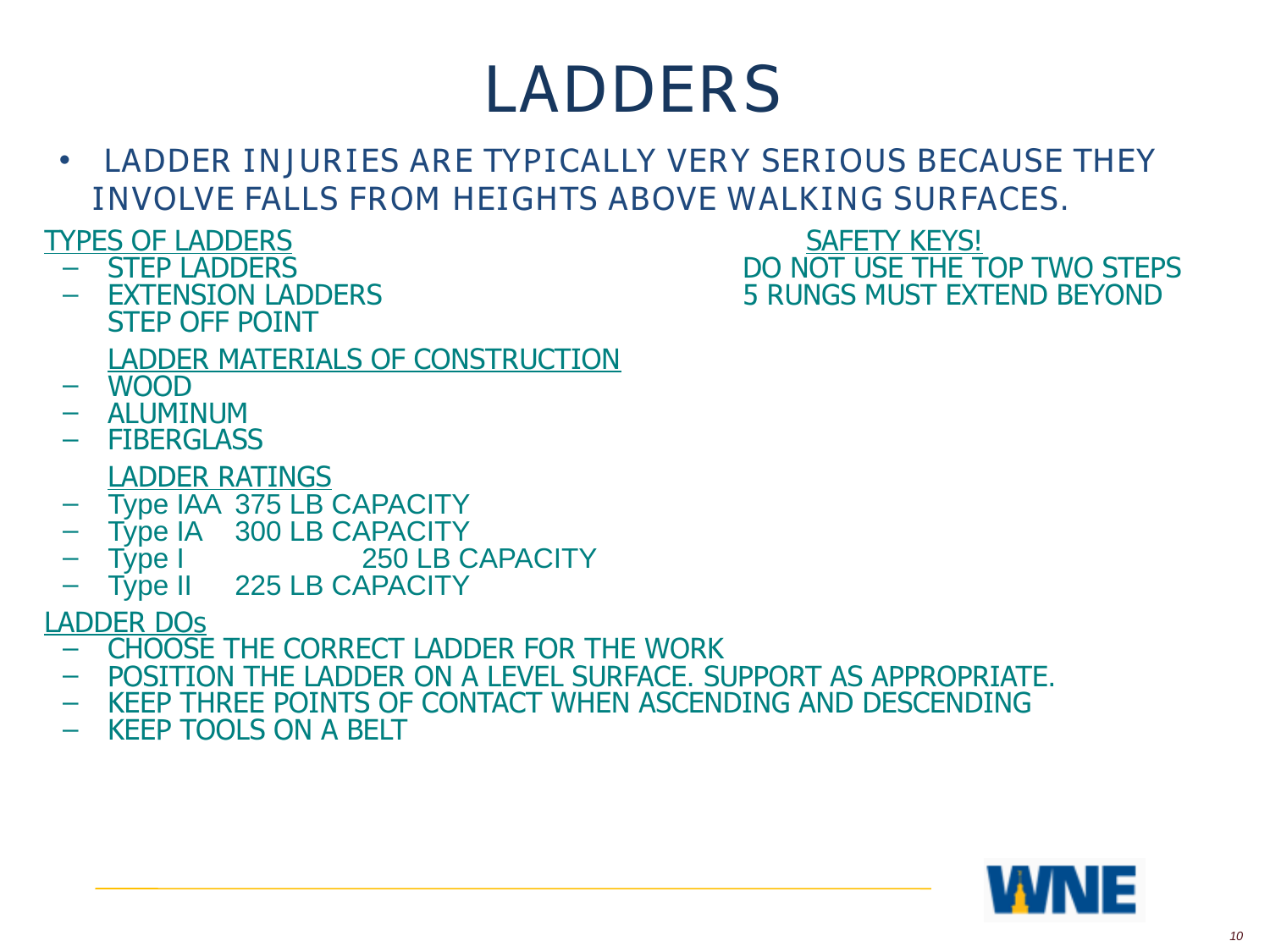

LADDERS
LADDER INJURIES ARE TYPICALLY VERY SERIOUS BECAUSE THEY
	INVOLVE FALLS FROM HEIGHTS ABOVE WALKING SURFACES.

TYPES OF LADDERS					SAFETY KEYS!
STEP LADDERS 				DO NOT USE THE TOP TWO STEPS
EXTENSION LADDERS			5 RUNGS MUST EXTEND BEYOND STEP OFF POINT

LADDER MATERIALS OF CONSTRUCTION
WOOD
ALUMINUM
FIBERGLASS

LADDER RATINGS
Type IAA 	375 LB CAPACITY
Type IA	300 LB CAPACITY
Type I		250 LB CAPACITY
Type II 	225 LB CAPACITY

LADDER DOs
CHOOSE THE CORRECT LADDER FOR THE WORK
POSITION THE LADDER ON A LEVEL SURFACE. SUPPORT AS APPROPRIATE.
KEEP THREE POINTS OF CONTACT WHEN ASCENDING AND DESCENDING
KEEP TOOLS ON A BELT